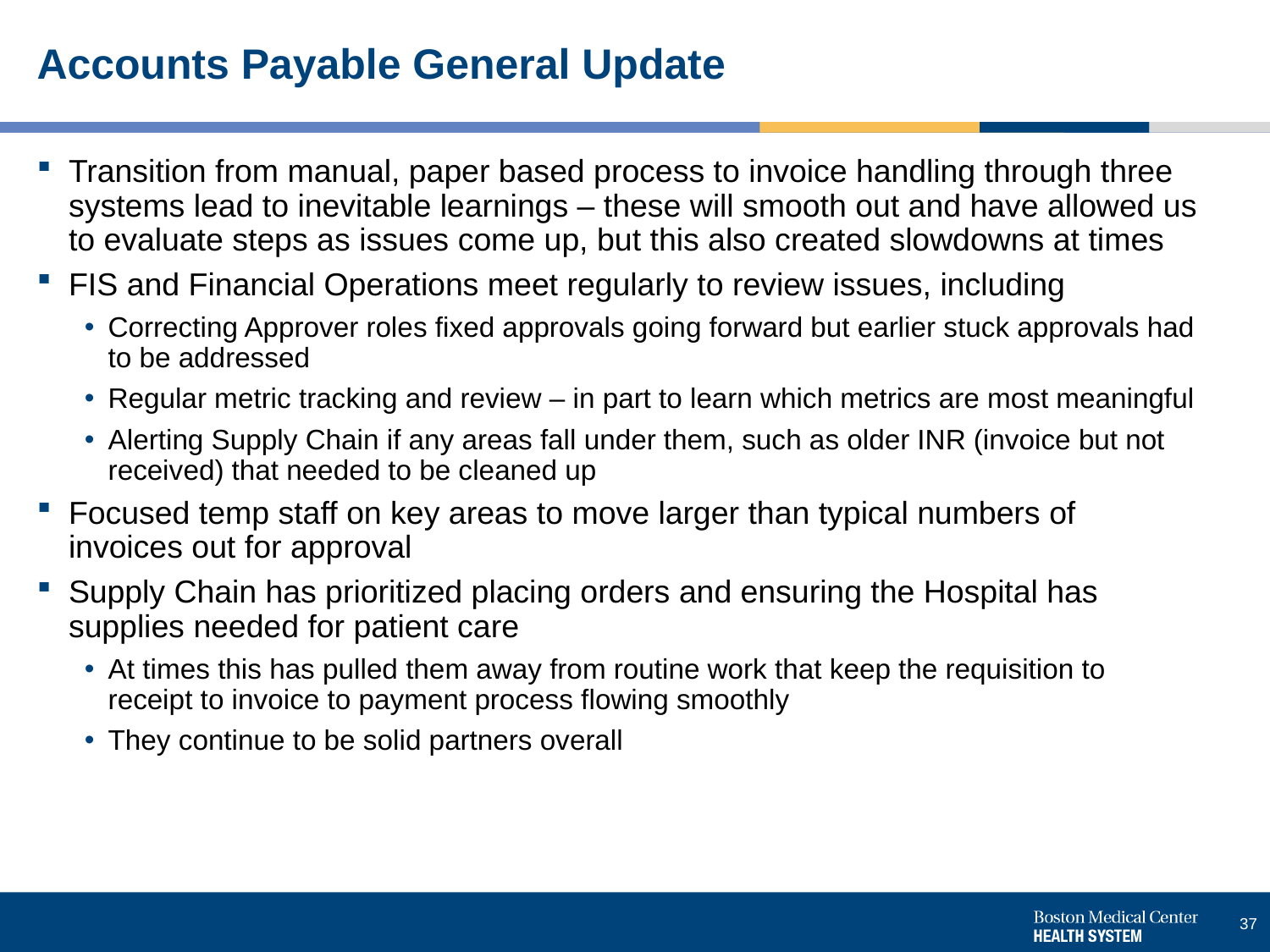

# Accounts Payable General Update
Transition from manual, paper based process to invoice handling through three systems lead to inevitable learnings – these will smooth out and have allowed us to evaluate steps as issues come up, but this also created slowdowns at times
FIS and Financial Operations meet regularly to review issues, including
Correcting Approver roles fixed approvals going forward but earlier stuck approvals had to be addressed
Regular metric tracking and review – in part to learn which metrics are most meaningful
Alerting Supply Chain if any areas fall under them, such as older INR (invoice but not received) that needed to be cleaned up
Focused temp staff on key areas to move larger than typical numbers of invoices out for approval
Supply Chain has prioritized placing orders and ensuring the Hospital has supplies needed for patient care
At times this has pulled them away from routine work that keep the requisition to receipt to invoice to payment process flowing smoothly
They continue to be solid partners overall